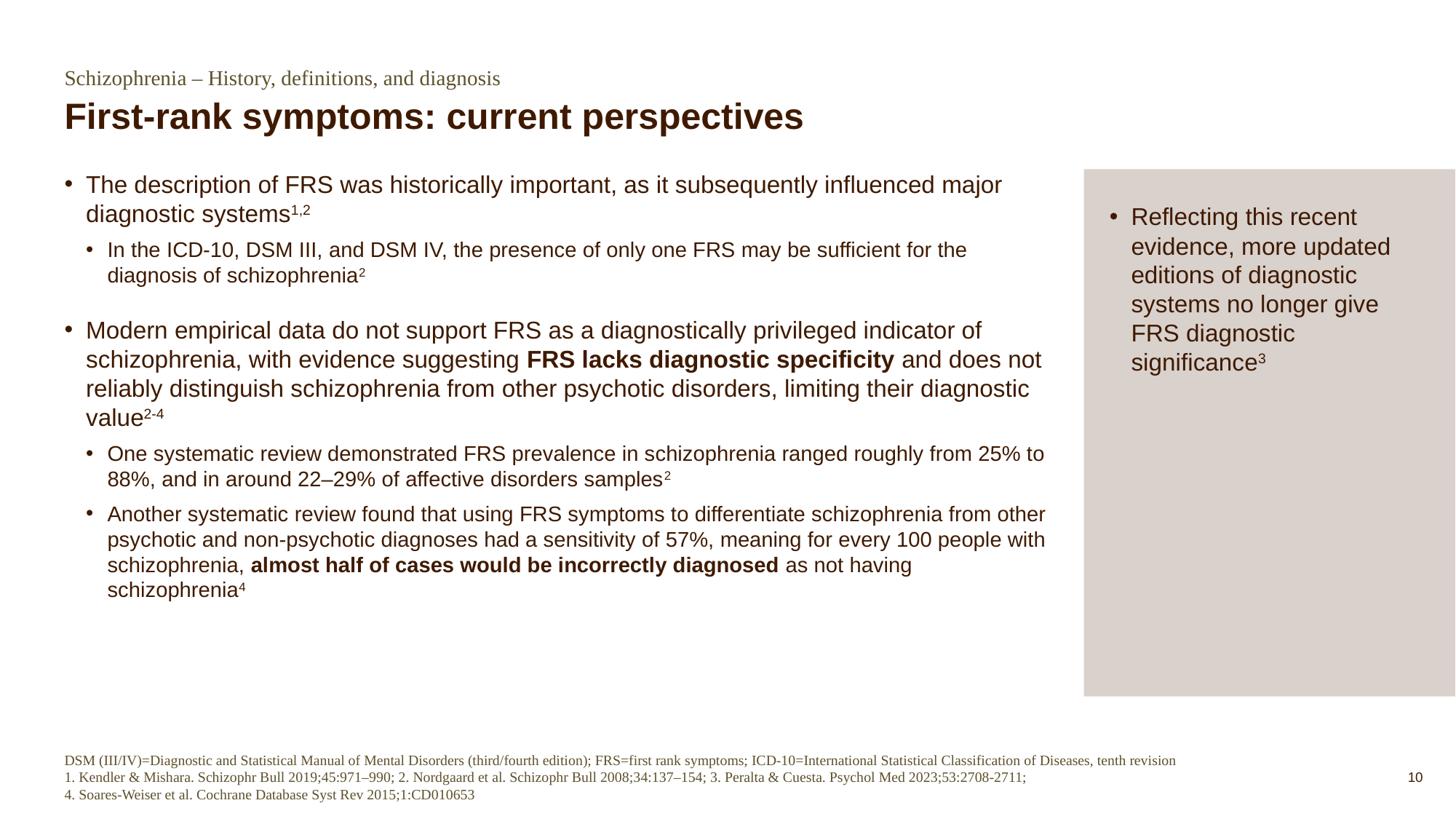

Schizophrenia – History, definitions, and diagnosis
# First-rank symptoms: current perspectives
The description of FRS was historically important, as it subsequently influenced major diagnostic systems1,2
In the ICD-10, DSM III, and DSM IV, the presence of only one FRS may be sufficient for the diagnosis of schizophrenia2
Modern empirical data do not support FRS as a diagnostically privileged indicator of schizophrenia, with evidence suggesting FRS lacks diagnostic specificity and does not reliably distinguish schizophrenia from other psychotic disorders, limiting their diagnostic value2-4
One systematic review demonstrated FRS prevalence in schizophrenia ranged roughly from 25% to 88%, and in around 22–29% of affective disorders samples2
Another systematic review found that using FRS symptoms to differentiate schizophrenia from other psychotic and non-psychotic diagnoses had a sensitivity of 57%, meaning for every 100 people with schizophrenia, almost half of cases would be incorrectly diagnosed as not having schizophrenia4

Reflecting this recent evidence, more updated editions of diagnostic systems no longer give FRS diagnostic significance3

DSM (III/IV)=Diagnostic and Statistical Manual of Mental Disorders (third/fourth edition); FRS=first rank symptoms; ICD-10=International Statistical Classification of Diseases, tenth revision
1. Kendler & Mishara. Schizophr Bull 2019;45:971–990; 2. Nordgaard et al. Schizophr Bull 2008;34:137–154; 3. Peralta & Cuesta. Psychol Med 2023;53:2708-2711;
4. Soares-Weiser et al. Cochrane Database Syst Rev 2015;1:CD010653
10